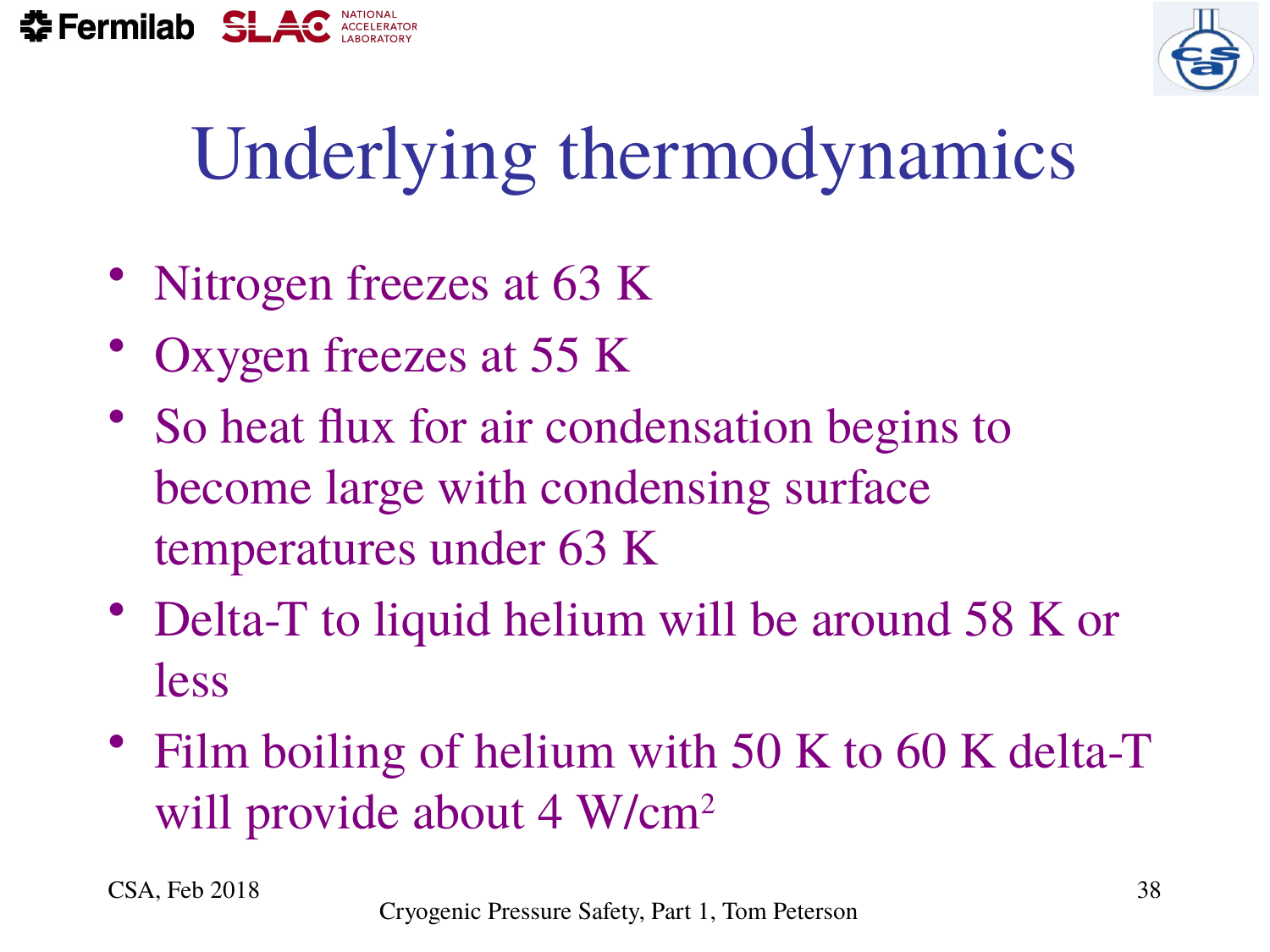

# Underlying thermodynamics
Nitrogen freezes at 63 K
Oxygen freezes at 55 K
So heat flux for air condensation begins to become large with condensing surface temperatures under 63 K
Delta-T to liquid helium will be around 58 K or less
Film boiling of helium with 50 K to 60 K delta-T will provide about 4 W/cm2
CSA, Feb 2018
38
Cryogenic Pressure Safety, Part 1, Tom Peterson